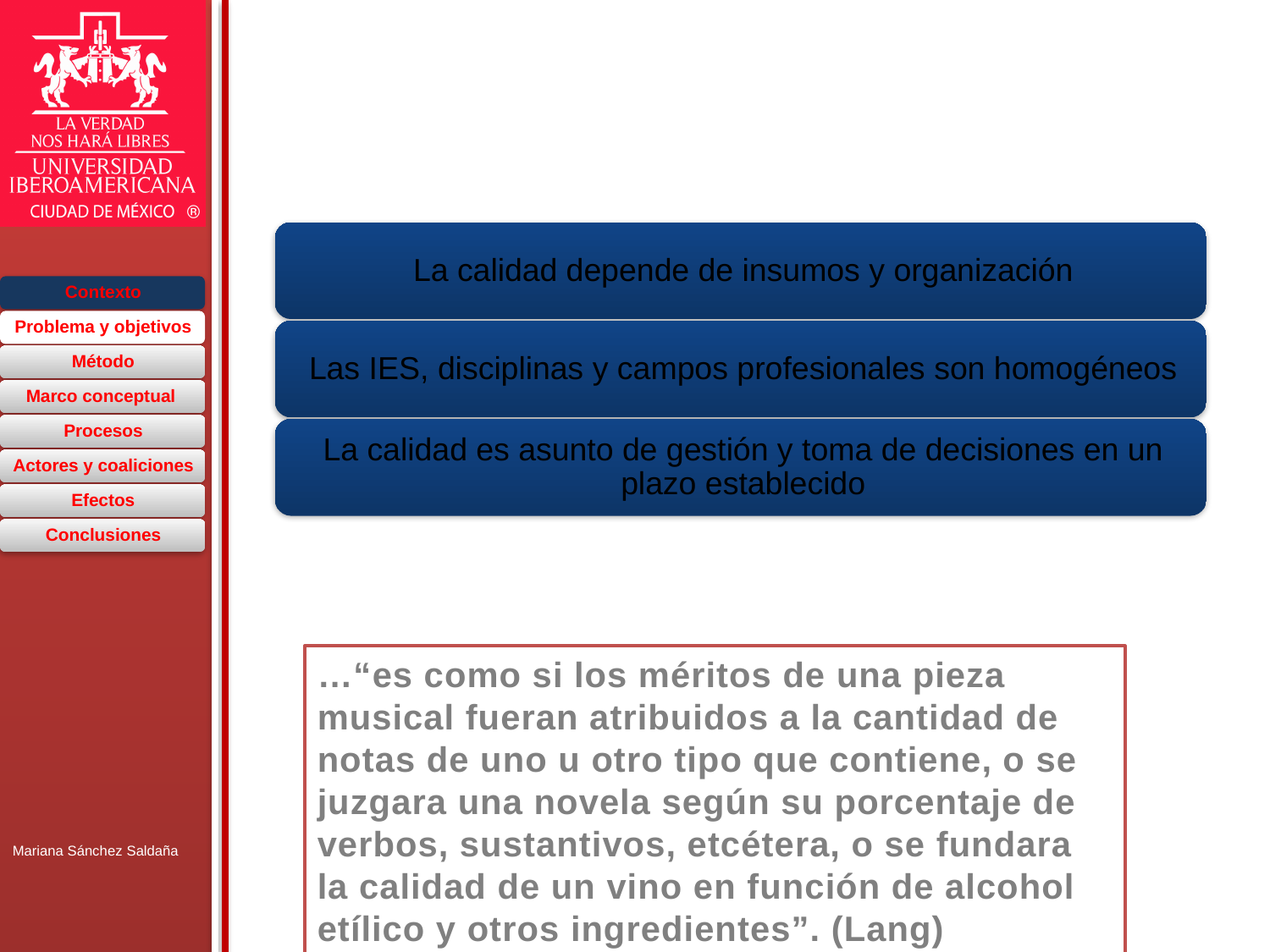

# Supuestos del modelo  de calidad
La calidad depende de insumos y organización
Las IES, disciplinas y campos profesionales son homogéneos
La calidad es asunto de gestión y toma de decisiones en un plazo establecido
Contexto
Problema y objetivos
Método
Marco conceptual
Procesos
Actores y coaliciones
Efectos
Conclusiones
…“es como si los méritos de una pieza musical fueran atribuidos a la cantidad de notas de uno u otro tipo que contiene, o se juzgara una novela según su porcentaje de verbos, sustantivos, etcétera, o se fundara la calidad de un vino en función de alcohol etílico y otros ingredientes”. (Lang)